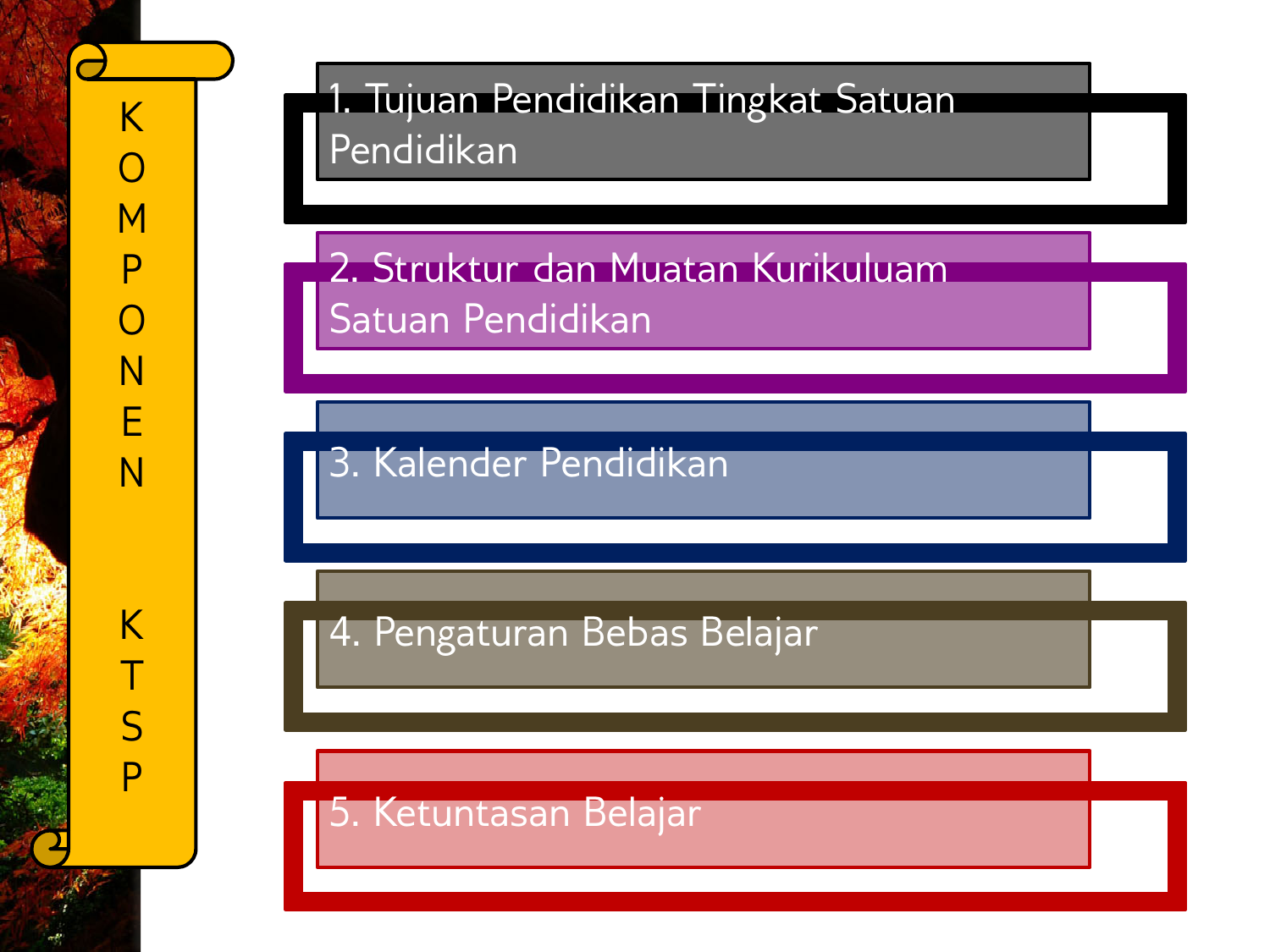

K
O
M
P
O
N
E
N

K
T
S
P

1. Tujuan Pendidikan Tingkat Satuan Pendidikan

2. Struktur dan Muatan Kurikuluam Satuan Pendidikan

3. Kalender Pendidikan

4. Pengaturan Bebas Belajar

5. Ketuntasan Belajar